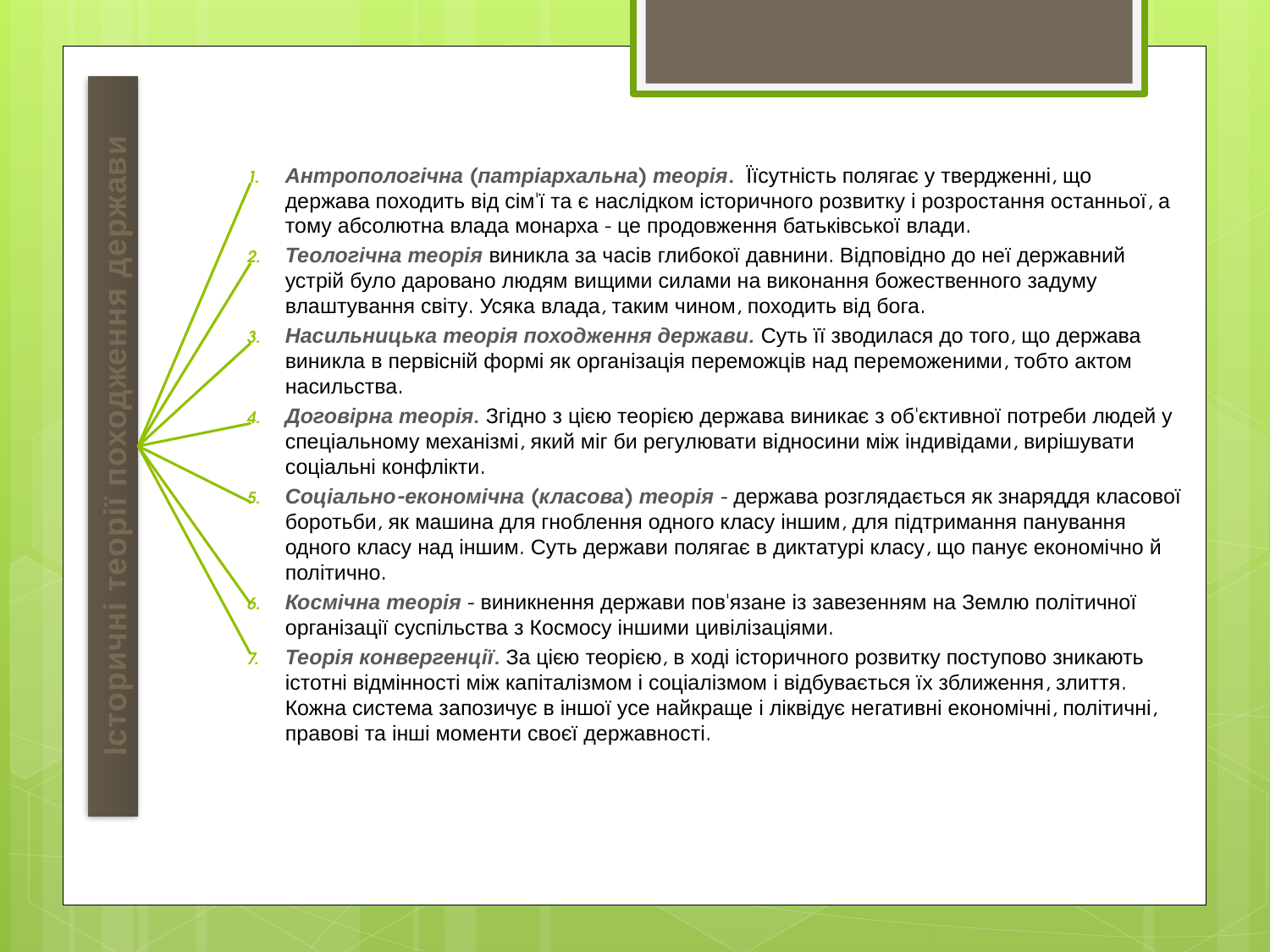

Історичні теорії походження держави

Антропологічна (патріархальна) теорія.  Їїсутність полягає у твердженні, що держава походить від сім'ї та є наслідком історичного розвитку і розростання останньої, а тому абсолютна влада монарха - це продовження батьківської влади.
Теологічна теорія виникла за часів глибокої давнини. Відповідно до неї державний устрій було даровано людям вищими силами на виконання божественного задуму влаштування світу. Усяка влада, таким чином, походить від бога.
Насильницька теорія походження держави. Суть її зводилася до того, що держава виникла в первісній формі як організація переможців над переможеними, тобто актом насильства.
Договірна теорія. Згідно з цією теорією держава виникає з об'єктивної потреби людей у спеціальному механізмі, який міг би регулювати відносини між індивідами, вирішувати соціальні конфлікти.
Соціально-економічна (класова) теорія - держава розглядається як знаряддя класової боротьби, як машина для гноблення одного класу іншим, для підтримання панування одного класу над іншим. Суть держави полягає в диктатурі класу, що панує економічно й політично.
Космічна теорія - виникнення держави пов'язане із завезенням на Землю політичної організації суспільства з Космосу іншими цивілізаціями.
Теорія конвергенції. За цією теорією, в ході історичного розвитку поступово зникають істотні відмінності між капіталізмом і соціалізмом і відбувається їх зближення, злиття. Кожна система запозичує в іншої усе найкраще і ліквідує негативні економічні, політичні, правові та інші моменти своєї державності.